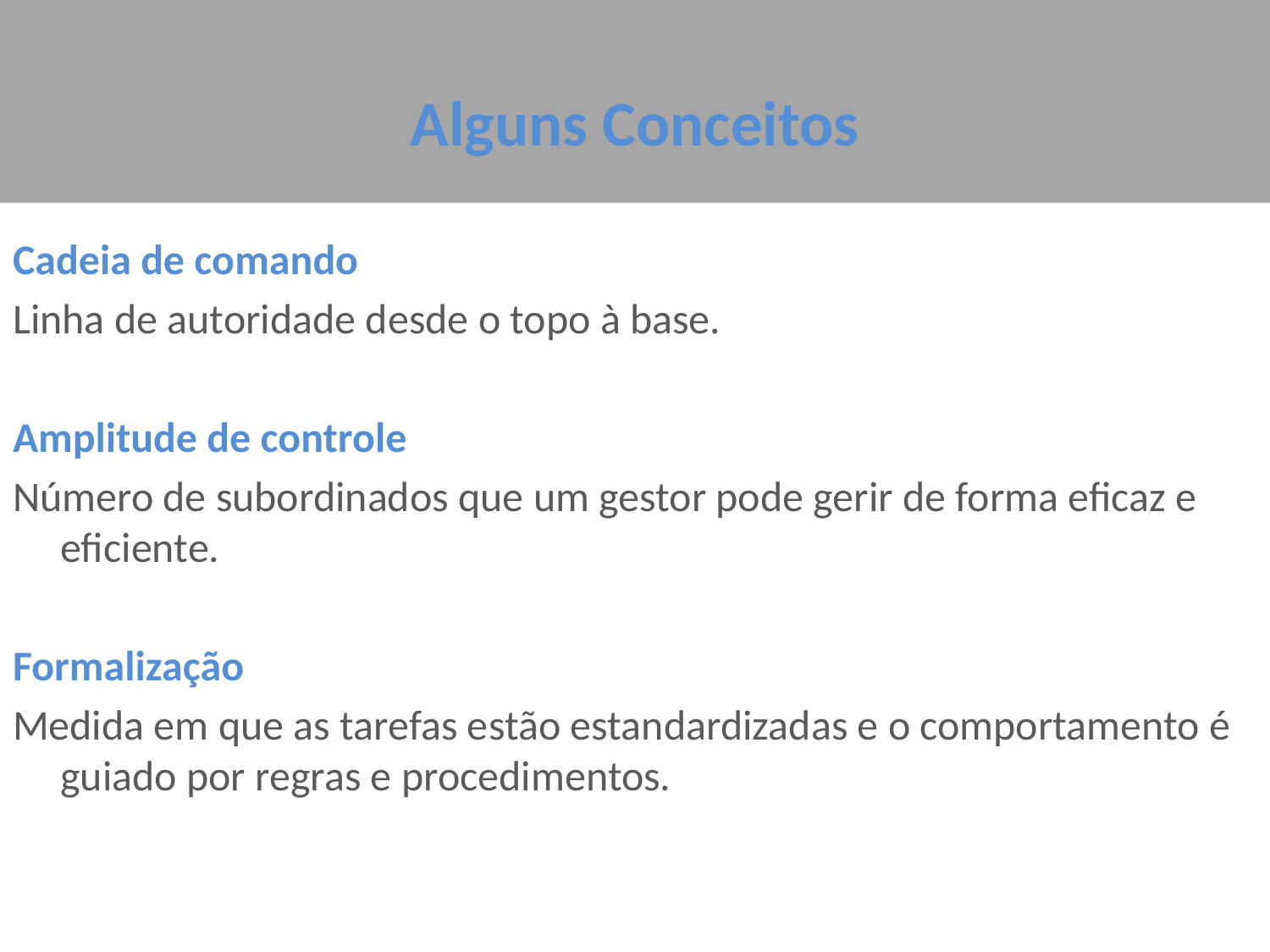

Alguns Conceitos

Cadeia de comando
Linha de autoridade desde o topo à base.

Amplitude de controle
Número de subordinados que um gestor pode gerir de forma eficaz e eficiente.

Formalização
Medida em que as tarefas estão estandardizadas e o comportamento é guiado por regras e procedimentos.